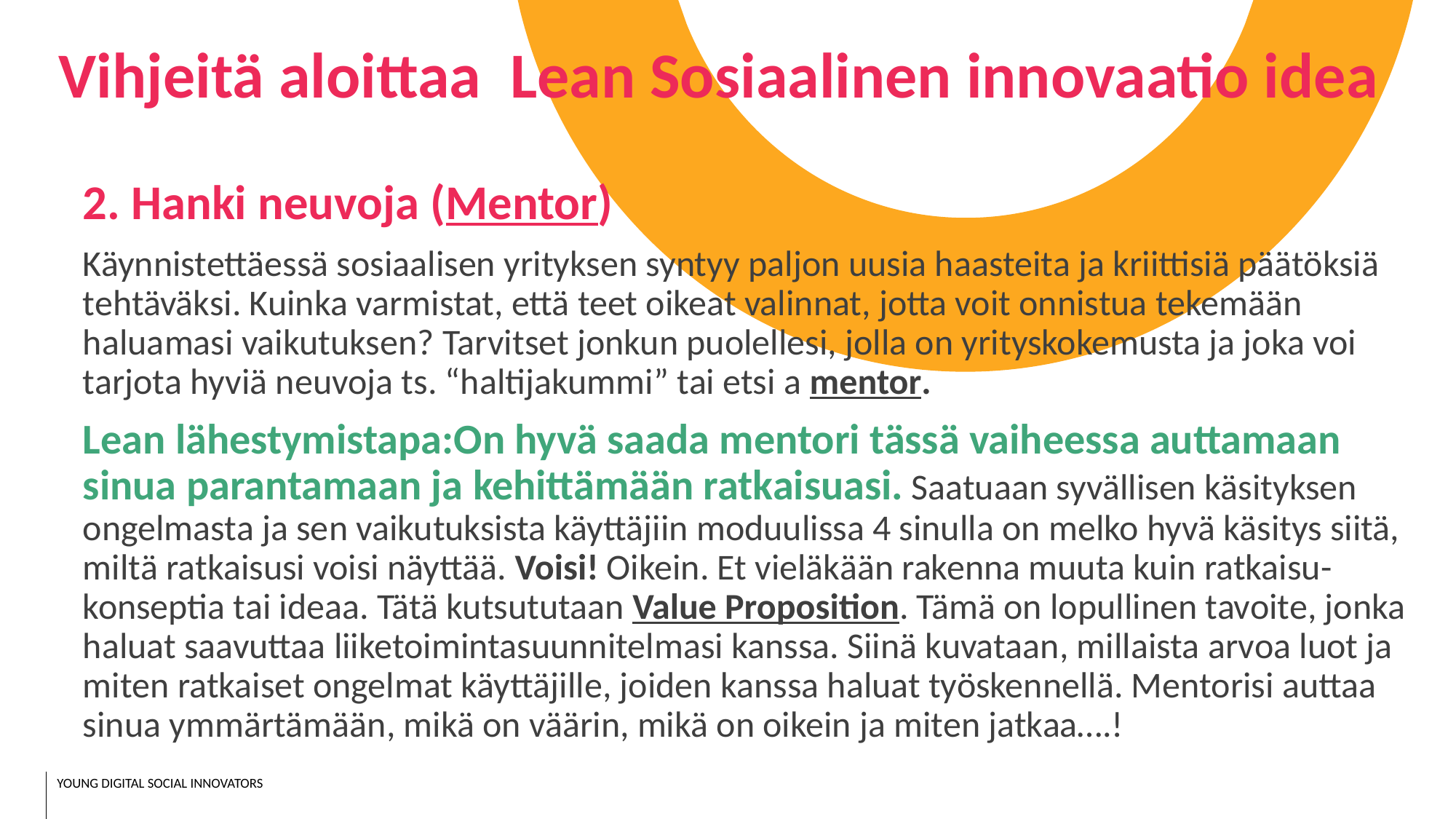

Vihjeitä aloittaa  Lean Sosiaalinen innovaatio idea

2. Hanki neuvoja (Mentor)
Käynnistettäessä sosiaalisen yrityksen syntyy paljon uusia haasteita ja kriittisiä päätöksiä tehtäväksi. Kuinka varmistat, että teet oikeat valinnat, jotta voit onnistua tekemään haluamasi vaikutuksen? Tarvitset jonkun puolellesi, jolla on yrityskokemusta ja joka voi tarjota hyviä neuvoja ts. “haltijakummi” tai etsi a mentor.
Lean lähestymistapa:On hyvä saada mentori tässä vaiheessa auttamaan sinua parantamaan ja kehittämään ratkaisuasi. Saatuaan syvällisen käsityksen ongelmasta ja sen vaikutuksista käyttäjiin moduulissa 4 sinulla on melko hyvä käsitys siitä, miltä ratkaisusi voisi näyttää. Voisi! Oikein. Et vieläkään rakenna muuta kuin ratkaisu- konseptia tai ideaa. Tätä kutsututaan Value Proposition. Tämä on lopullinen tavoite, jonka haluat saavuttaa liiketoimintasuunnitelmasi kanssa. Siinä kuvataan, millaista arvoa luot ja miten ratkaiset ongelmat käyttäjille, joiden kanssa haluat työskennellä. Mentorisi auttaa sinua ymmärtämään, mikä on väärin, mikä on oikein ja miten jatkaa….!